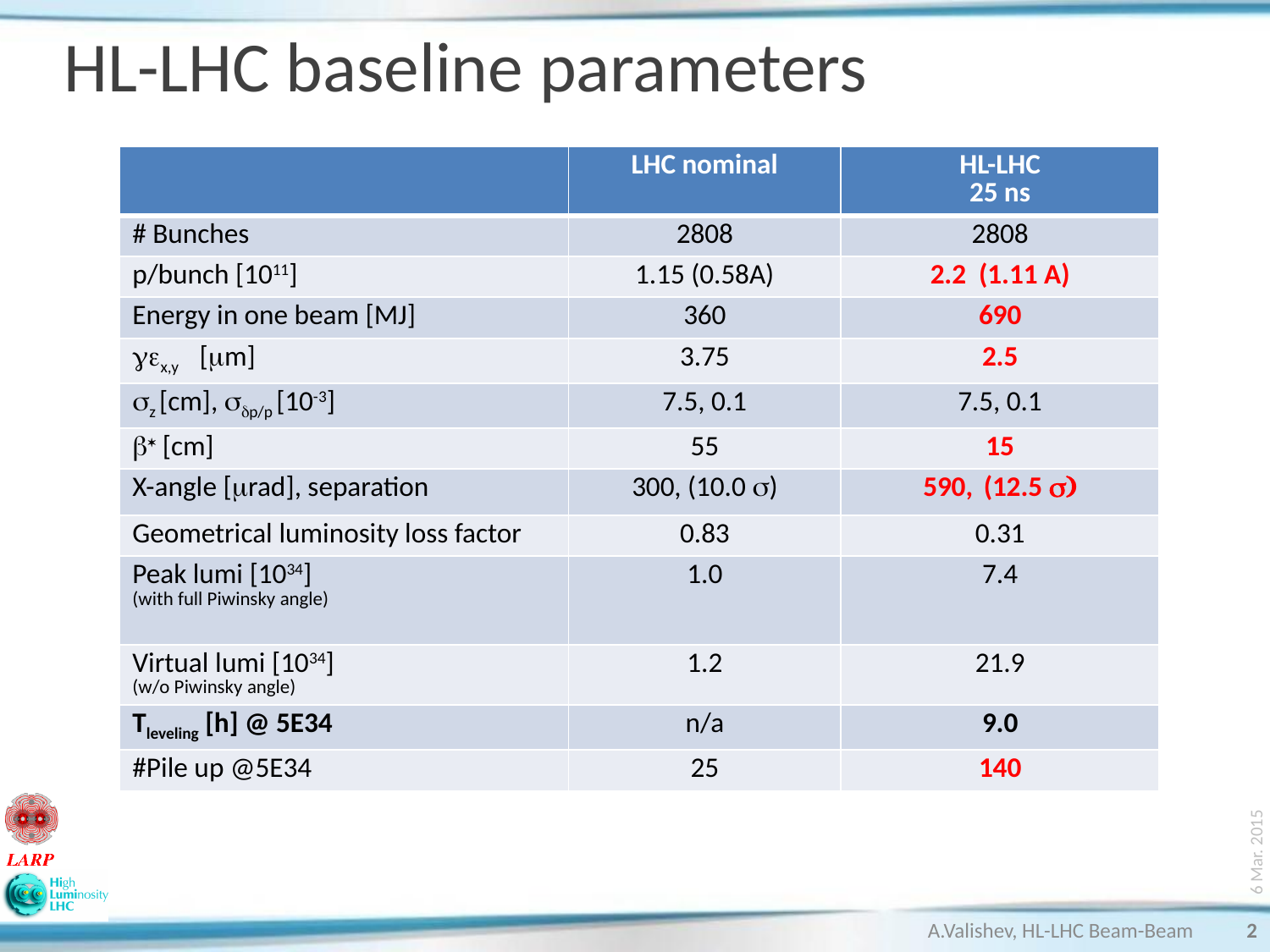

# HL-LHC baseline parameters
|  | LHC nominal | HL-LHC 25 ns |
| --- | --- | --- |
| # Bunches | 2808 | 2808 |
| p/bunch [1011] | 1.15 (0.58A) | 2.2 (1.11 A) |
| Energy in one beam [MJ] | 360 | 690 |
| γεx,y [μm] | 3.75 | 2.5 |
| σz [cm], σδp/p [10-3] | 7.5, 0.1 | 7.5, 0.1 |
| β∗ [cm] | 55 | 15 |
| X-angle [μrad], separation | 300, (10.0 σ) | 590, (12.5 σ) |
| Geometrical luminosity loss factor | 0.83 | 0.31 |
| Peak lumi [1034] (with full Piwinsky angle) | 1.0 | 7.4 |
| Virtual lumi [1034] (w/o Piwinsky angle) | 1.2 | 21.9 |
| Tleveling [h] @ 5E34 | n/a | 9.0 |
| #Pile up @5E34 | 25 | 140 |
6 Mar. 2015
A.Valishev, HL-LHC Beam-Beam
2